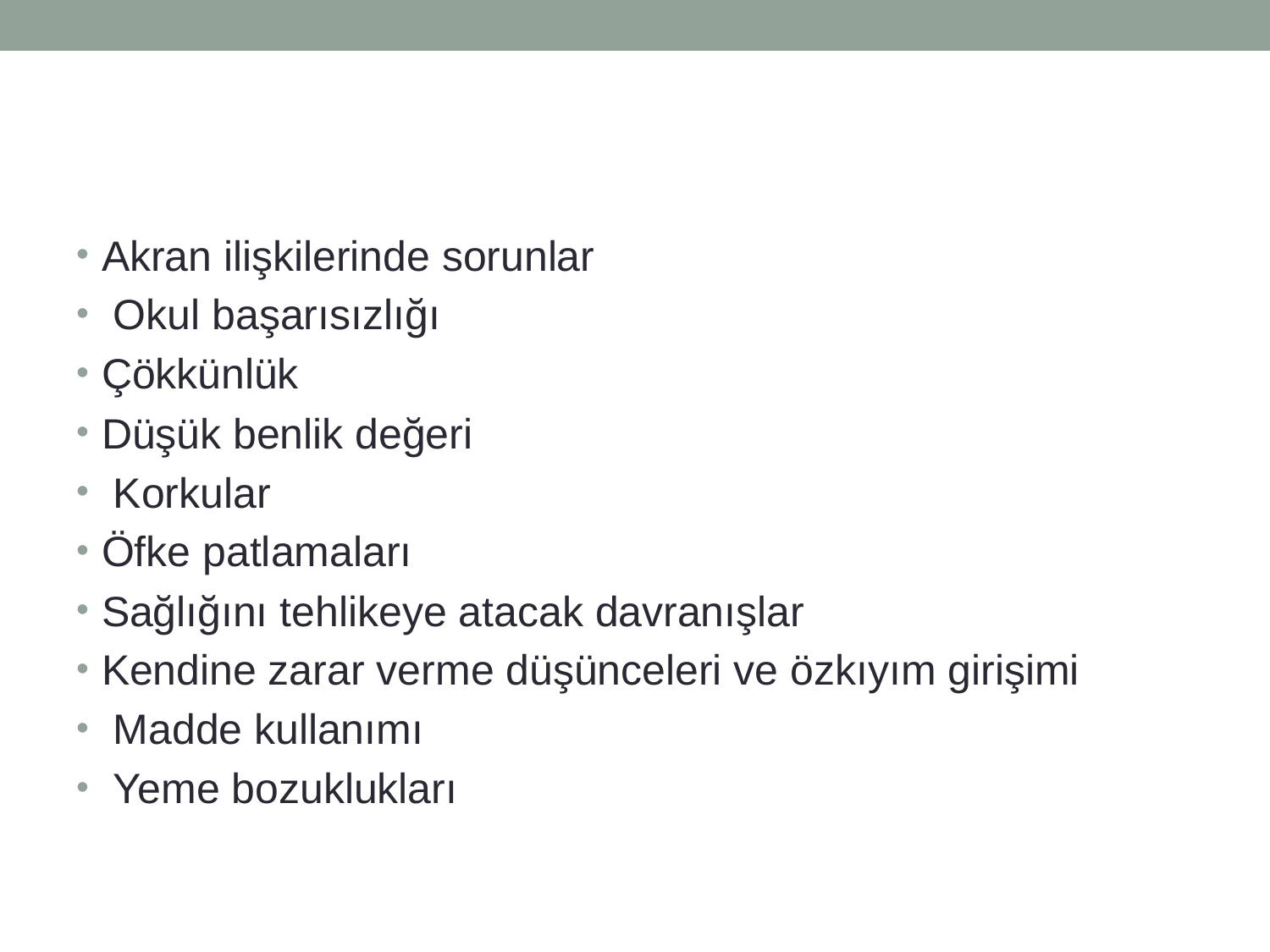

#
Akran ilişkilerinde sorunlar
 Okul başarısızlığı
Çökkünlük
Düşük benlik değeri
 Korkular
Öfke patlamaları
Sağlığını tehlikeye atacak davranışlar
Kendine zarar verme düşünceleri ve özkıyım girişimi
 Madde kullanımı
 Yeme bozuklukları